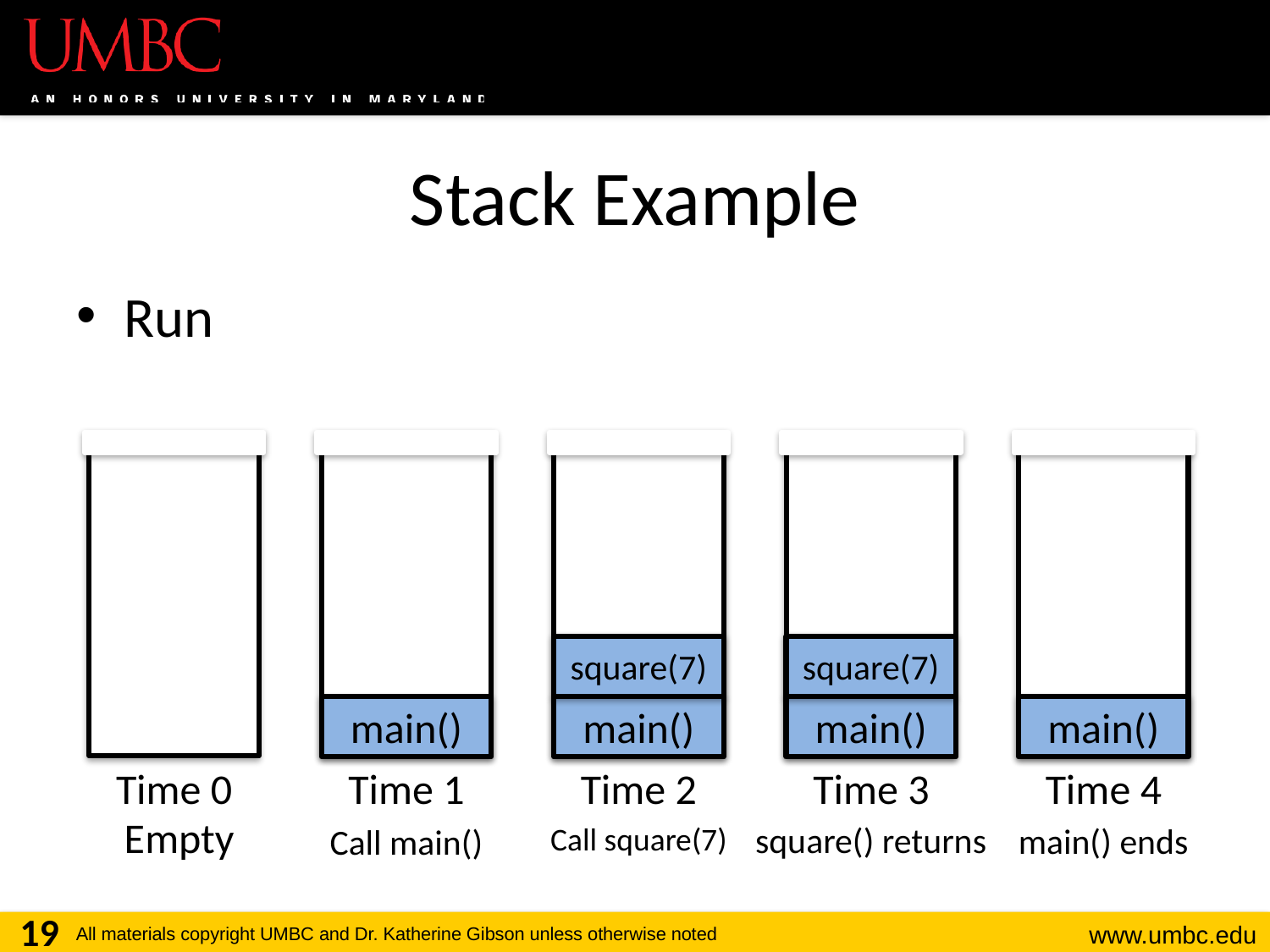

# Stack Example
Run

Time 0
Empty

Time 1
Call main()

Time 2
Call square(7)

Time 3
square() returns

Time 4
main() ends
square(7)
square(7)
main()
main()
main()
main()
19